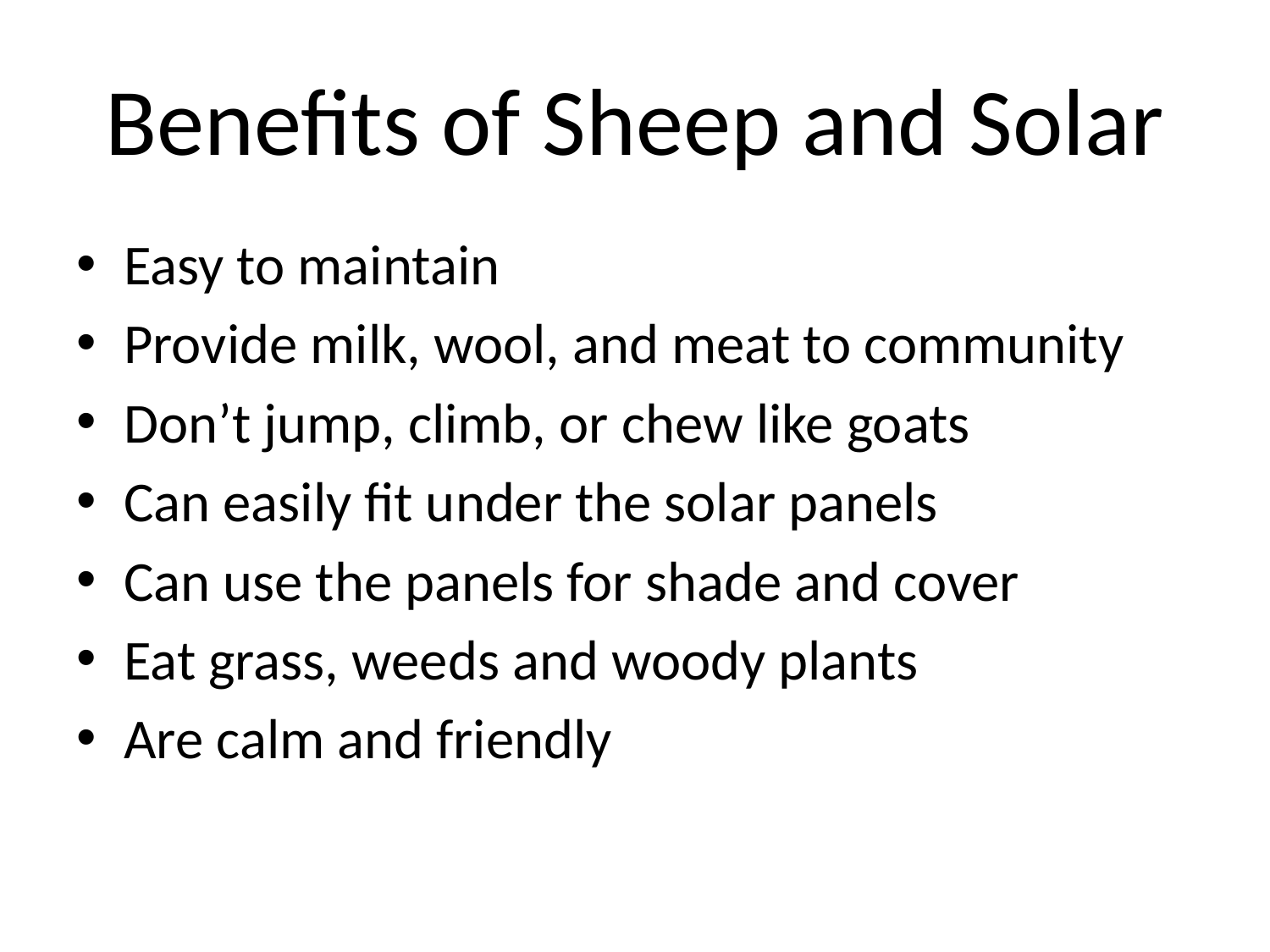

# Benefits of Sheep and Solar
Easy to maintain
Provide milk, wool, and meat to community
Don’t jump, climb, or chew like goats
Can easily fit under the solar panels
Can use the panels for shade and cover
Eat grass, weeds and woody plants
Are calm and friendly